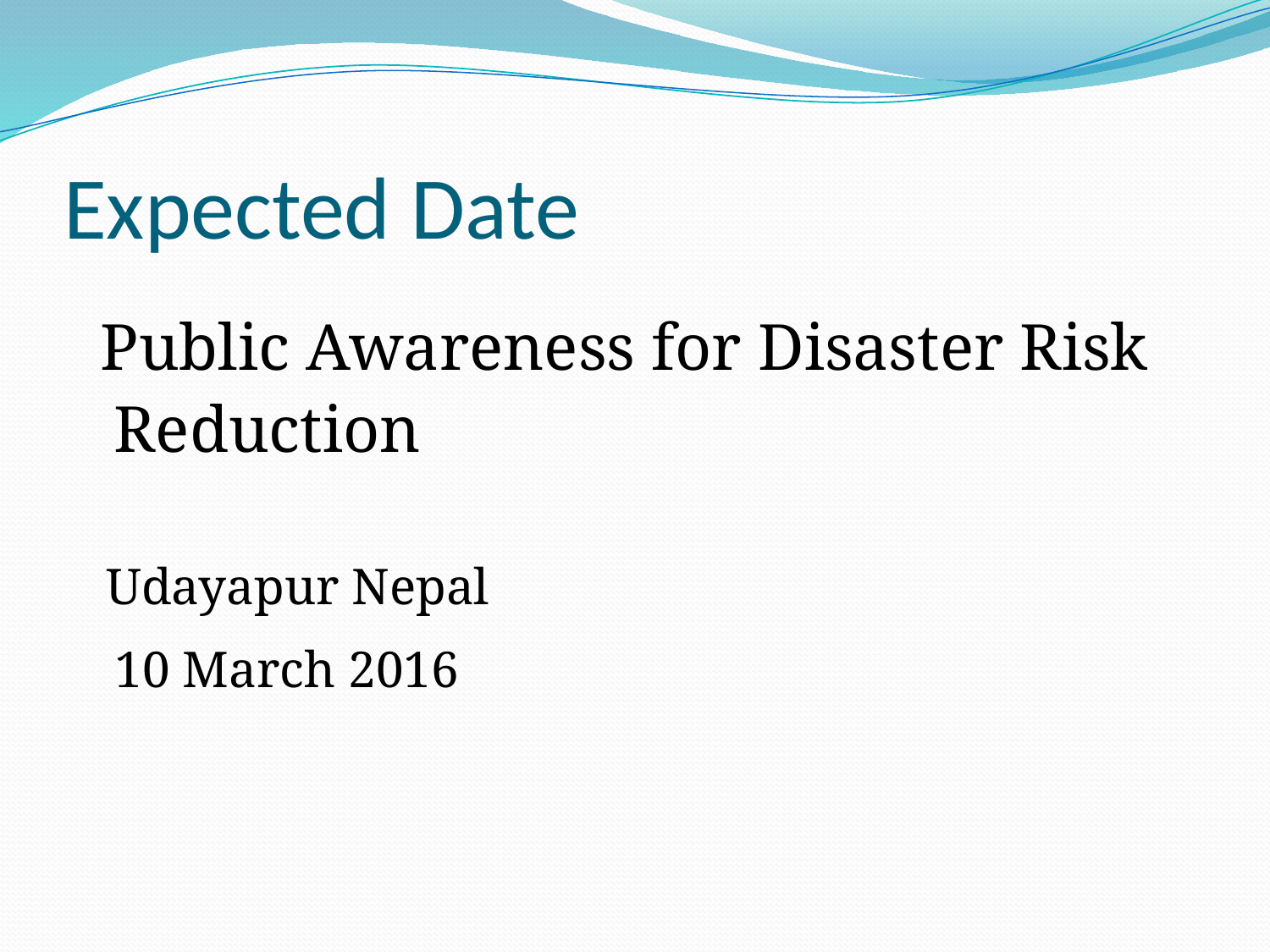

# Expected Date
 Public Awareness for Disaster Risk Reduction
 Udayapur Nepal
   10 March 2016